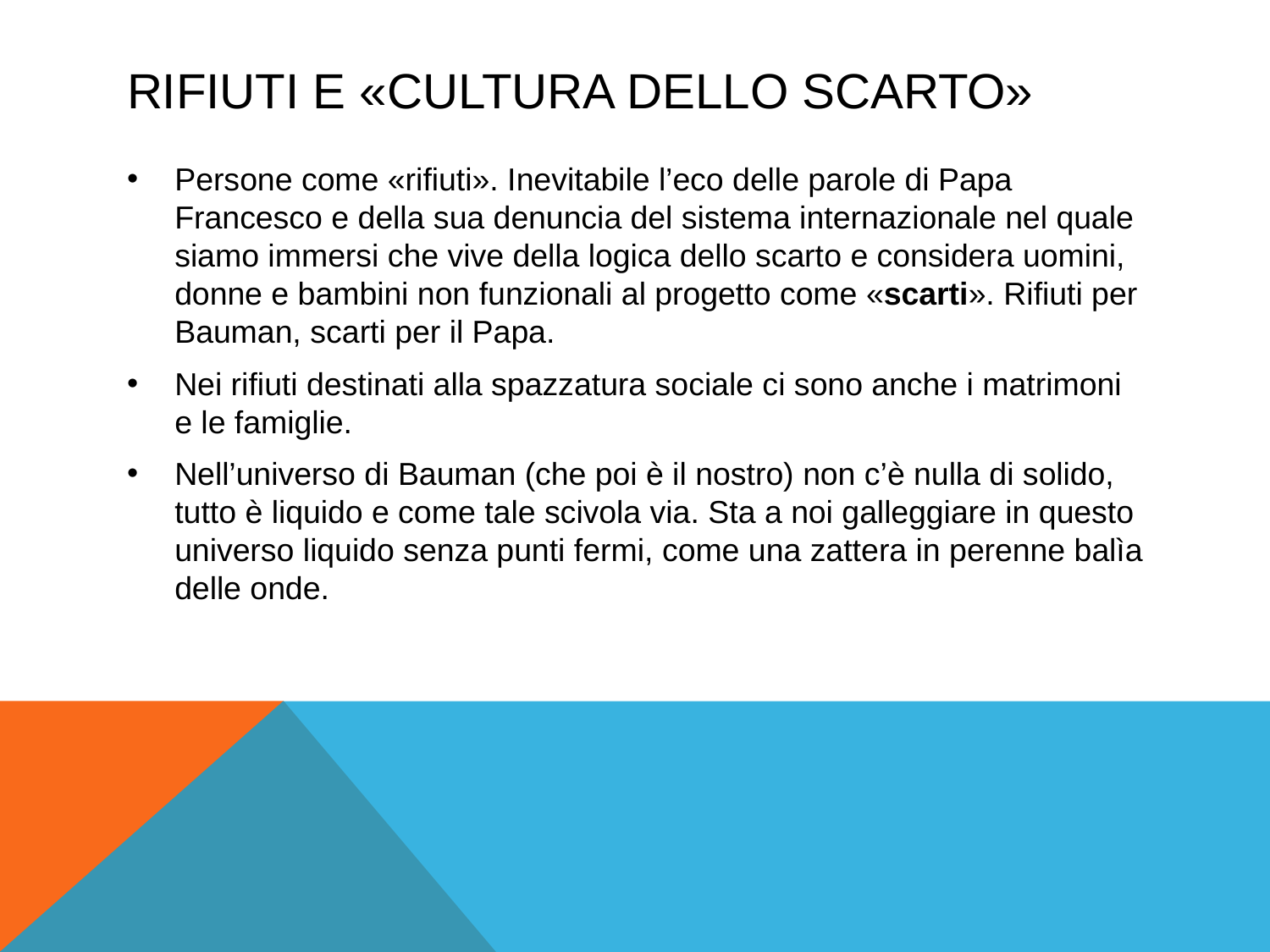

# Rifiuti e «cultura dello scarto»
Persone come «rifiuti». Inevitabile l’eco delle parole di Papa Francesco e della sua denuncia del sistema internazionale nel quale siamo immersi che vive della logica dello scarto e considera uomini, donne e bambini non funzionali al progetto come «scarti». Rifiuti per Bauman, scarti per il Papa.
Nei rifiuti destinati alla spazzatura sociale ci sono anche i matrimoni e le famiglie.
Nell’universo di Bauman (che poi è il nostro) non c’è nulla di solido, tutto è liquido e come tale scivola via. Sta a noi galleggiare in questo universo liquido senza punti fermi, come una zattera in perenne balìa delle onde.